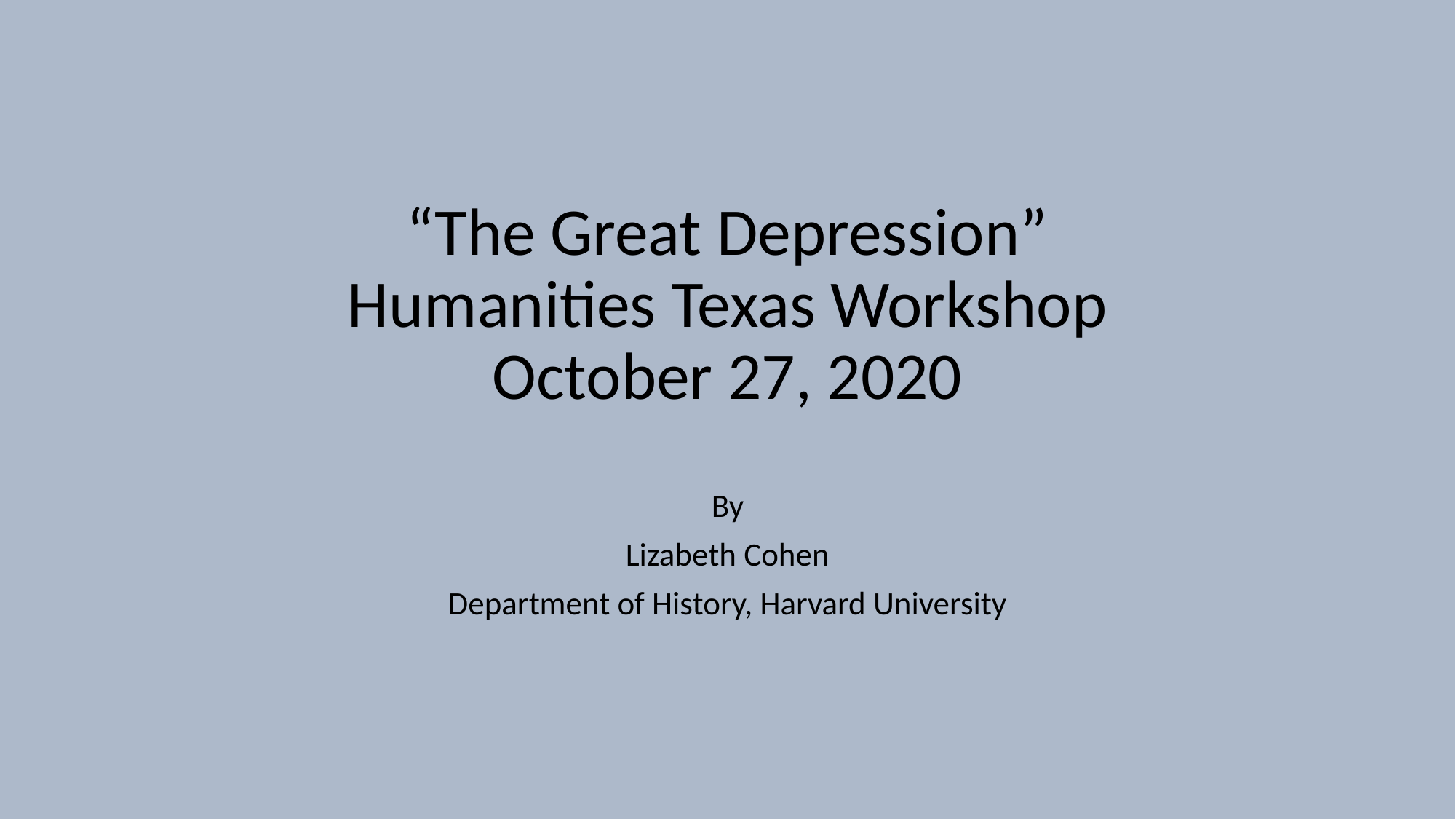

# “The Great Depression” Humanities Texas Workshop October 27, 2020

By
Lizabeth Cohen
Department of History, Harvard University